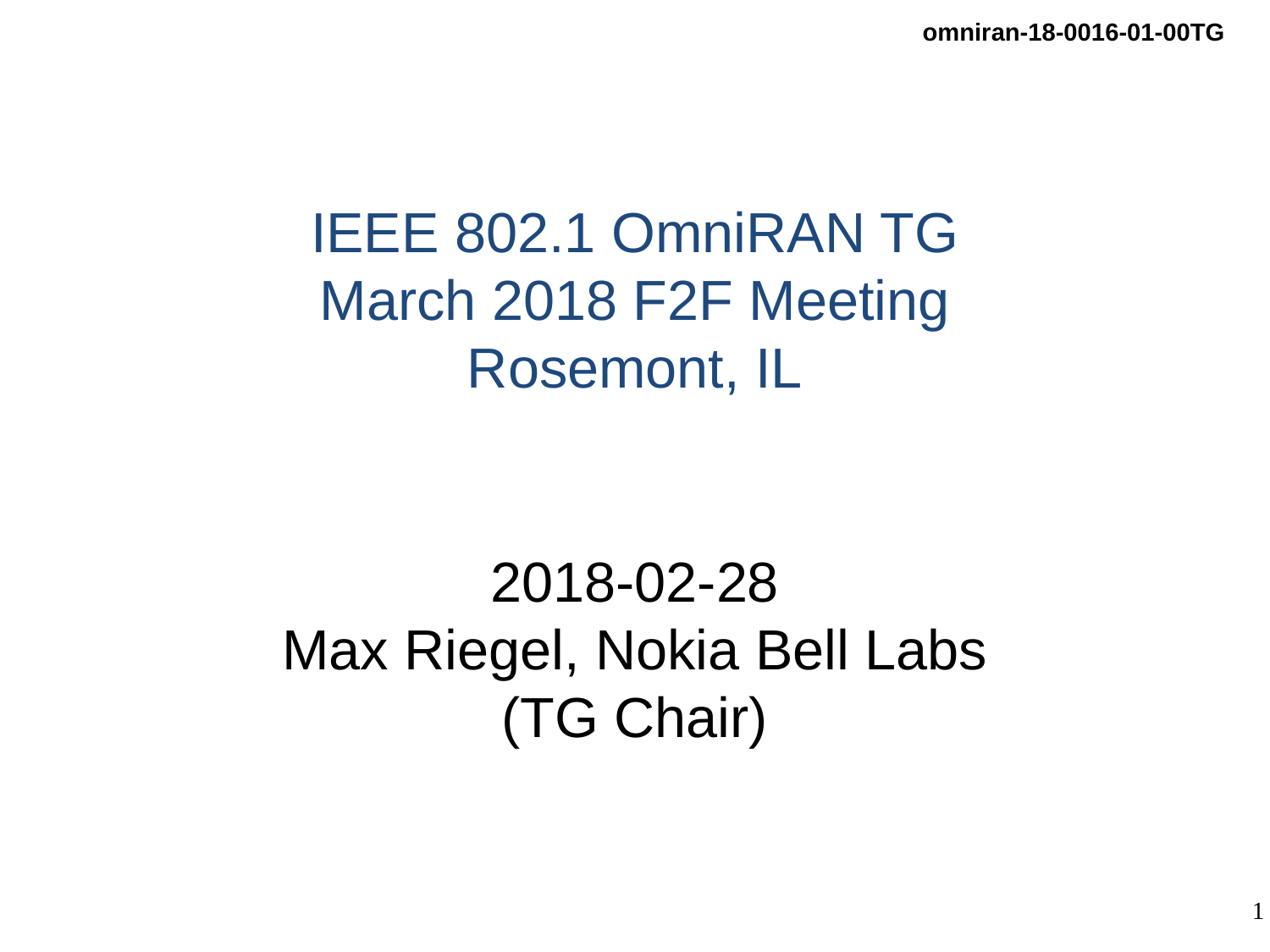

# IEEE 802.1 OmniRAN TG March 2018 F2F Meeting Rosemont, IL
2018-02-28
Max Riegel, Nokia Bell Labs
(TG Chair)